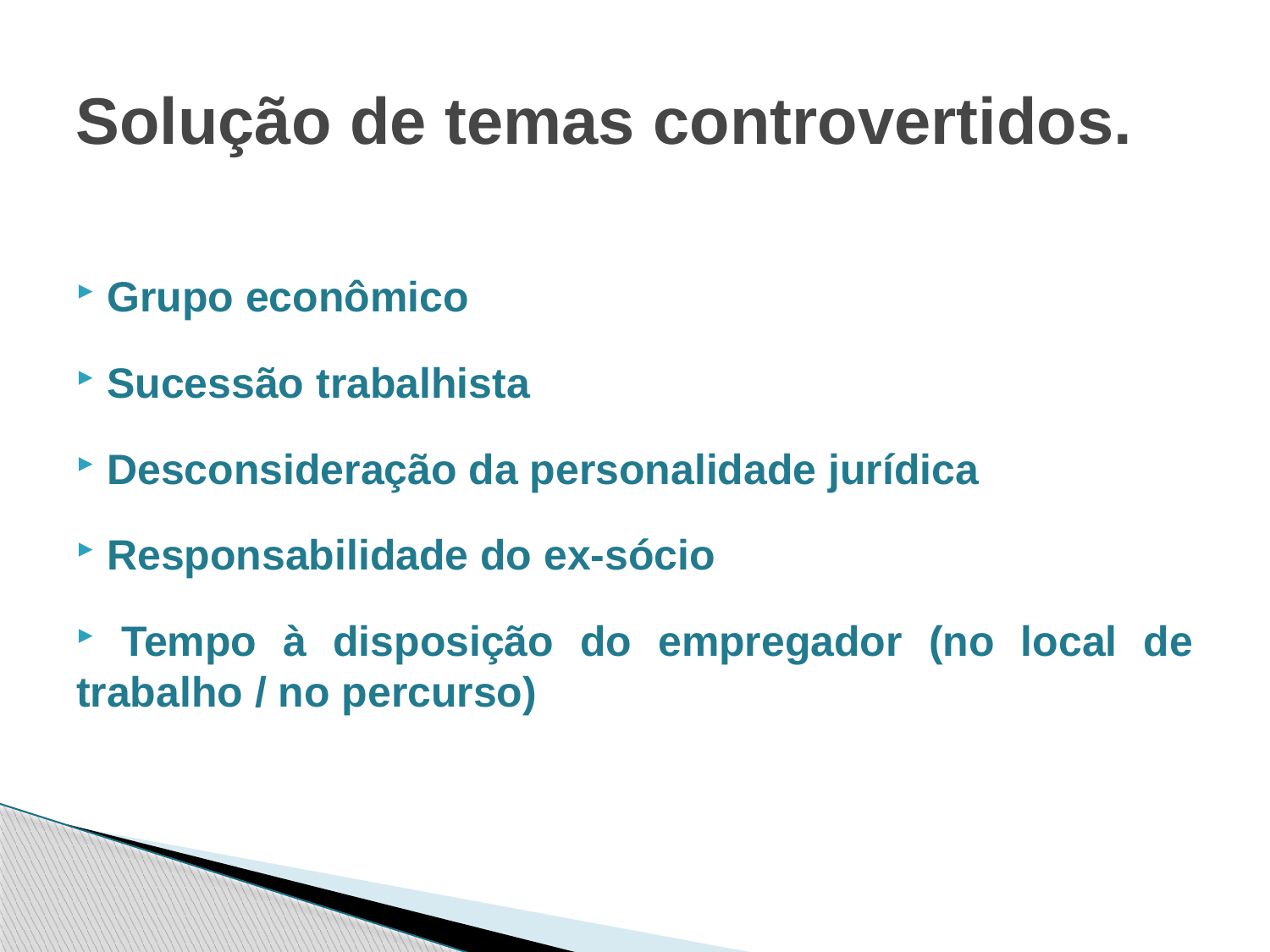

# Solução de temas controvertidos.

 Grupo econômico

 Sucessão trabalhista

 Desconsideração da personalidade jurídica

 Responsabilidade do ex-sócio

 Tempo à disposição do empregador (no local de trabalho / no percurso)